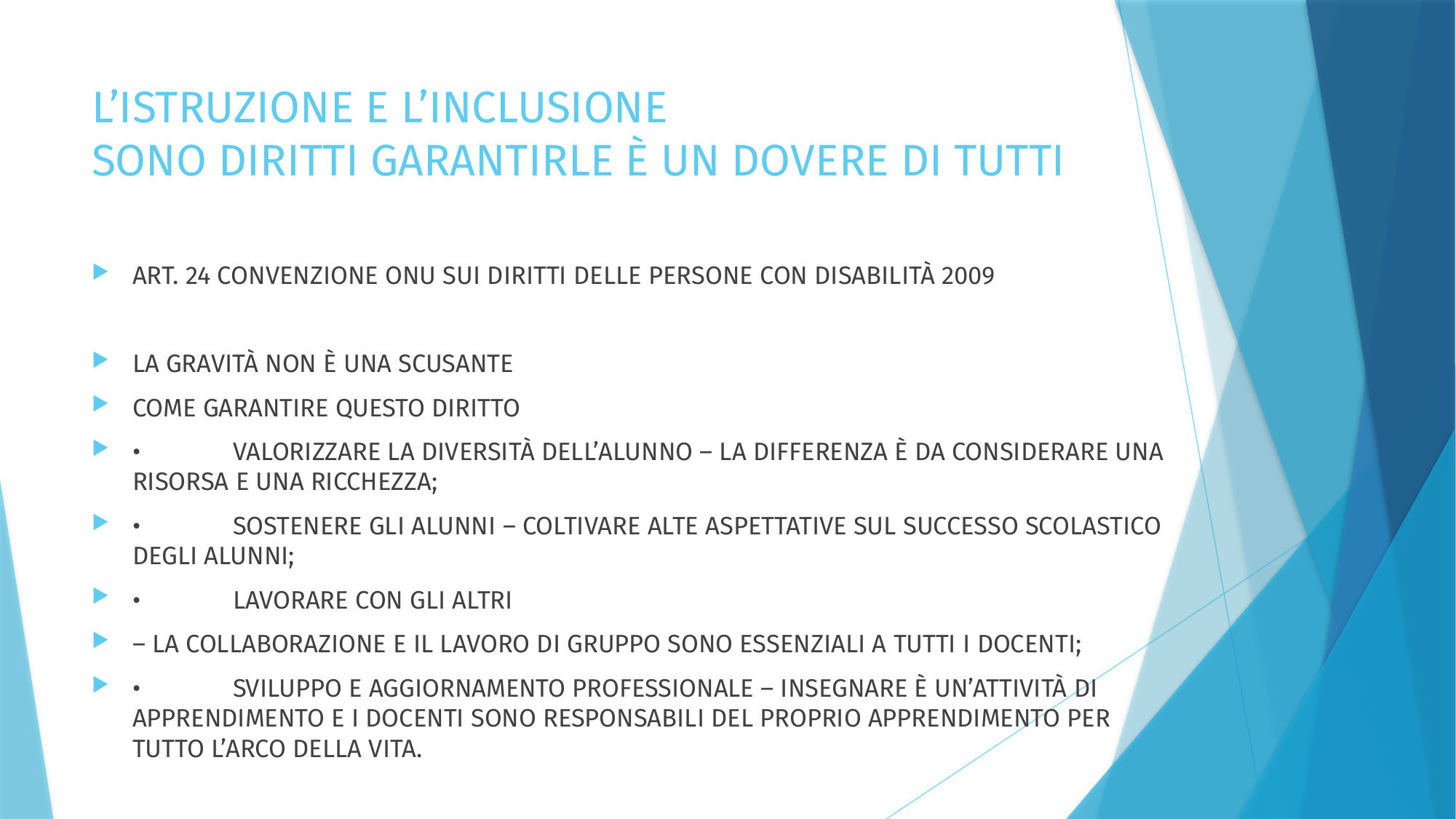

# L’ISTRUZIONE E L’INCLUSIONE SONO DIRITTI GARANTIRLE È UN DOVERE DI TUTTI
ART. 24 CONVENZIONE ONU SUI DIRITTI DELLE PERSONE CON DISABILITÀ 2009

LA GRAVITÀ NON È UNA SCUSANTE
COME GARANTIRE QUESTO DIRITTO
•	VALORIZZARE LA DIVERSITÀ DELL’ALUNNO – LA DIFFERENZA È DA CONSIDERARE UNA RISORSA E UNA RICCHEZZA;
•	SOSTENERE GLI ALUNNI – COLTIVARE ALTE ASPETTATIVE SUL SUCCESSO SCOLASTICO DEGLI ALUNNI;
•	LAVORARE CON GLI ALTRI
– LA COLLABORAZIONE E IL LAVORO DI GRUPPO SONO ESSENZIALI A TUTTI I DOCENTI;
•	SVILUPPO E AGGIORNAMENTO PROFESSIONALE – INSEGNARE È UN’ATTIVITÀ DI APPRENDIMENTO E I DOCENTI SONO RESPONSABILI DEL PROPRIO APPRENDIMENTO PER TUTTO L’ARCO DELLA VITA.